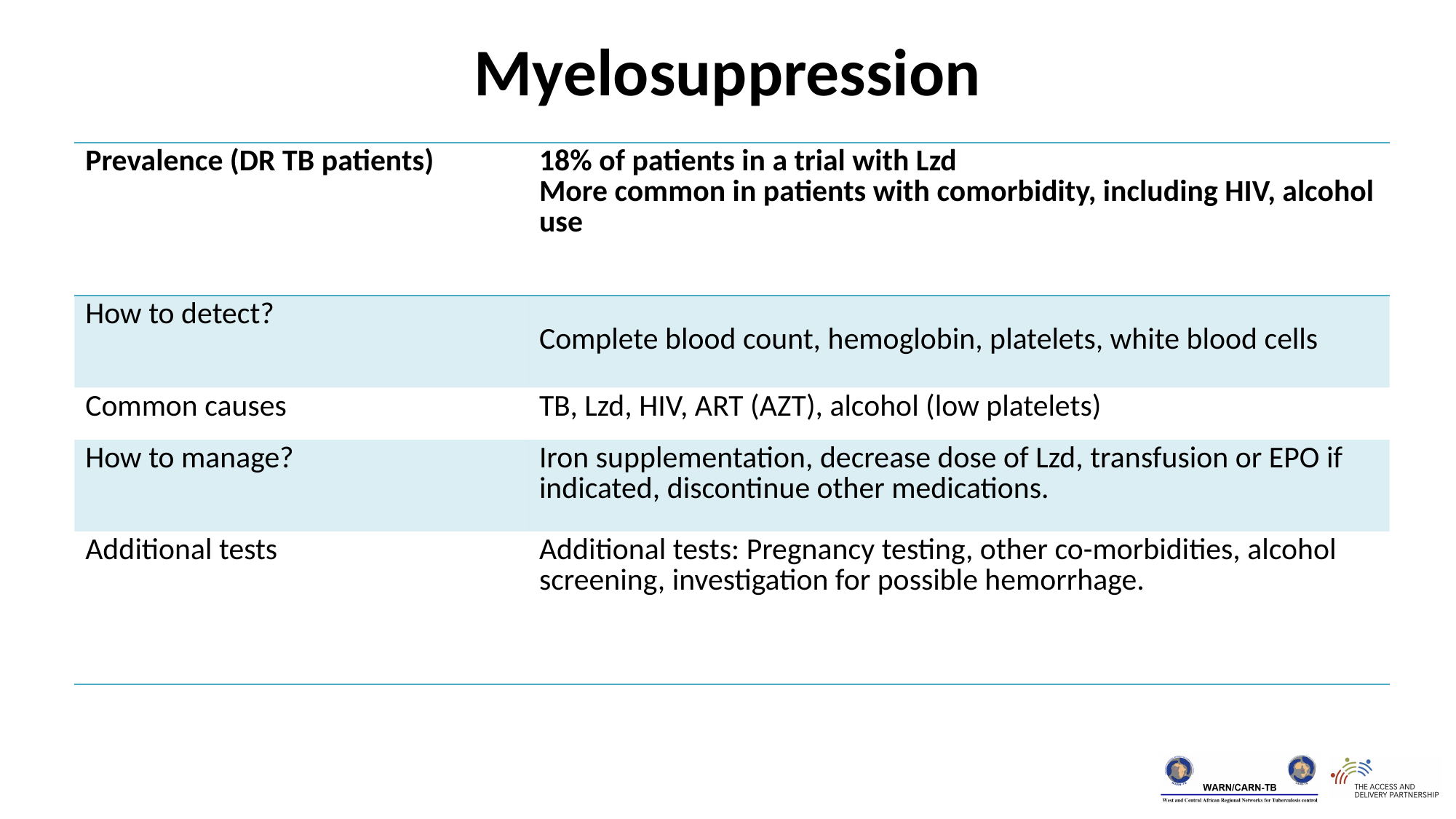

Myelosuppression
| Prevalence (DR TB patients) | 18% of patients in a trial with Lzd More common in patients with comorbidity, including HIV, alcohol use |
| --- | --- |
| How to detect? | Complete blood count, hemoglobin, platelets, white blood cells |
| Common causes | TB, Lzd, HIV, ART (AZT), alcohol (low platelets) |
| How to manage? | Iron supplementation, decrease dose of Lzd, transfusion or EPO if indicated, discontinue other medications. |
| Additional tests | Additional tests: Pregnancy testing, other co-morbidities, alcohol screening, investigation for possible hemorrhage. |